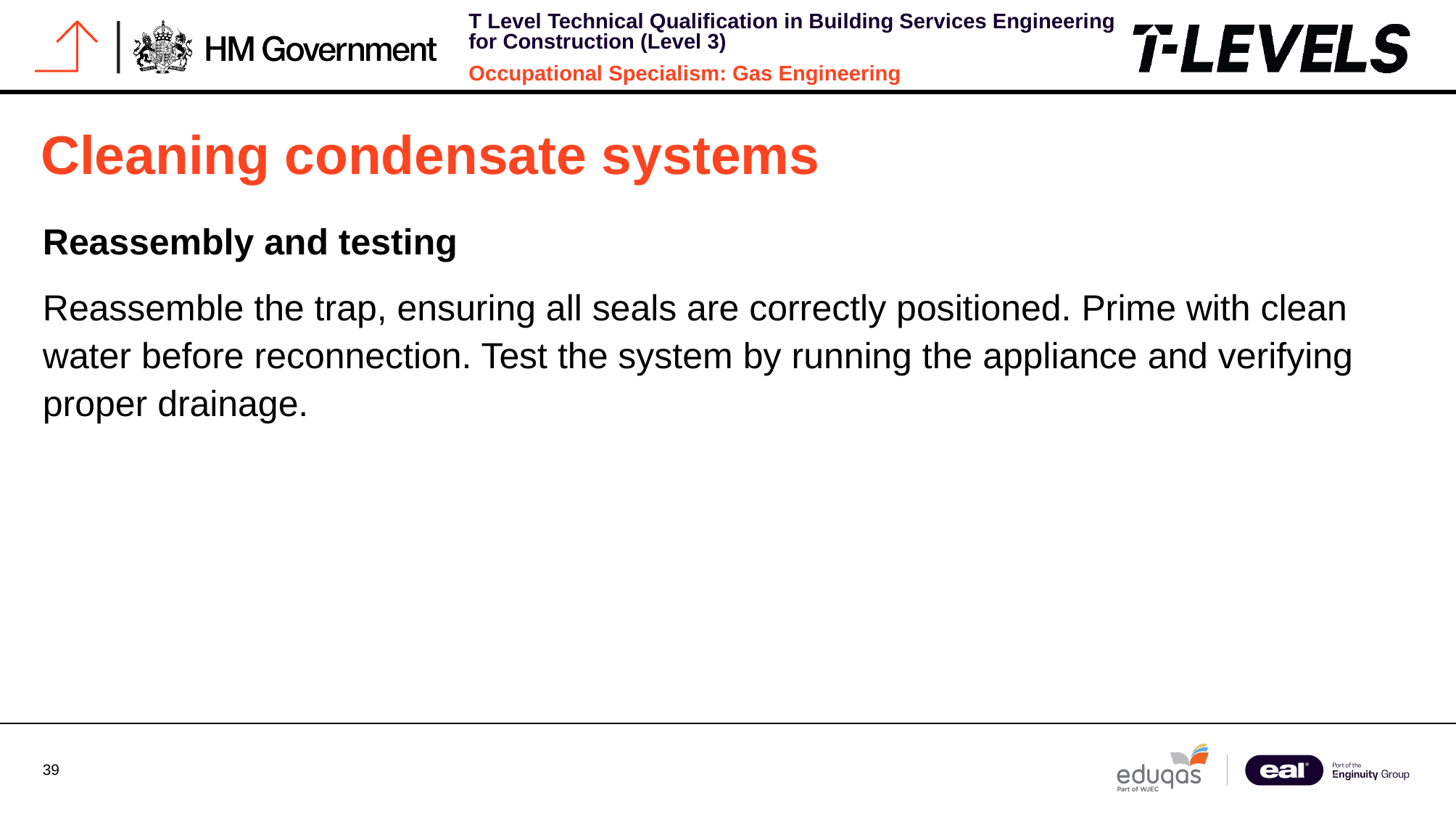

# Cleaning condensate systems
Reassembly and testing
Reassemble the trap, ensuring all seals are correctly positioned. Prime with clean water before reconnection. Test the system by running the appliance and verifying proper drainage.